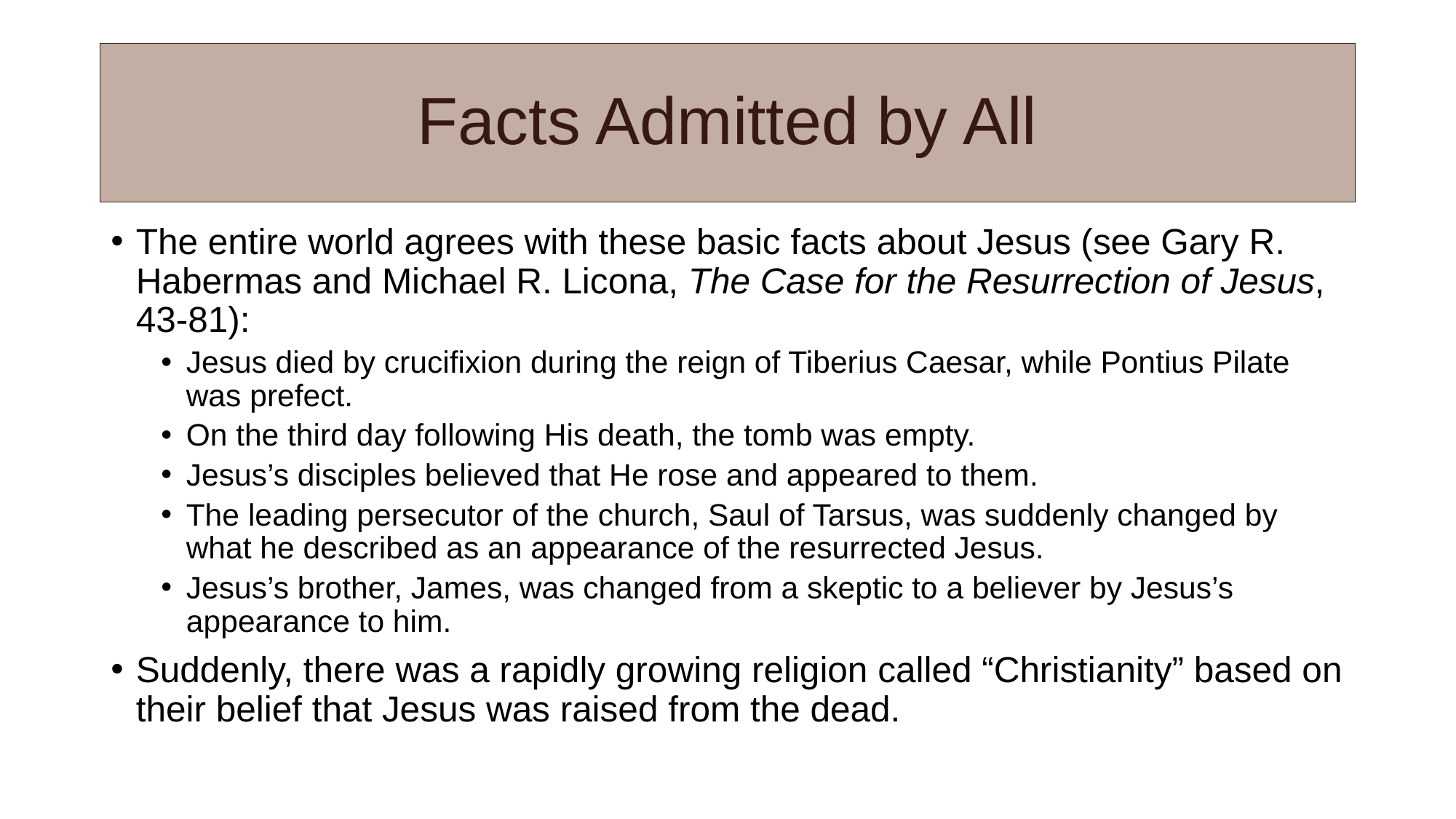

# Facts Admitted by All
The entire world agrees with these basic facts about Jesus (see Gary R. Habermas and Michael R. Licona, The Case for the Resurrection of Jesus, 43-81):
Jesus died by crucifixion during the reign of Tiberius Caesar, while Pontius Pilate was prefect.
On the third day following His death, the tomb was empty.
Jesus’s disciples believed that He rose and appeared to them.
The leading persecutor of the church, Saul of Tarsus, was suddenly changed by what he described as an appearance of the resurrected Jesus.
Jesus’s brother, James, was changed from a skeptic to a believer by Jesus’s appearance to him.
Suddenly, there was a rapidly growing religion called “Christianity” based on their belief that Jesus was raised from the dead.